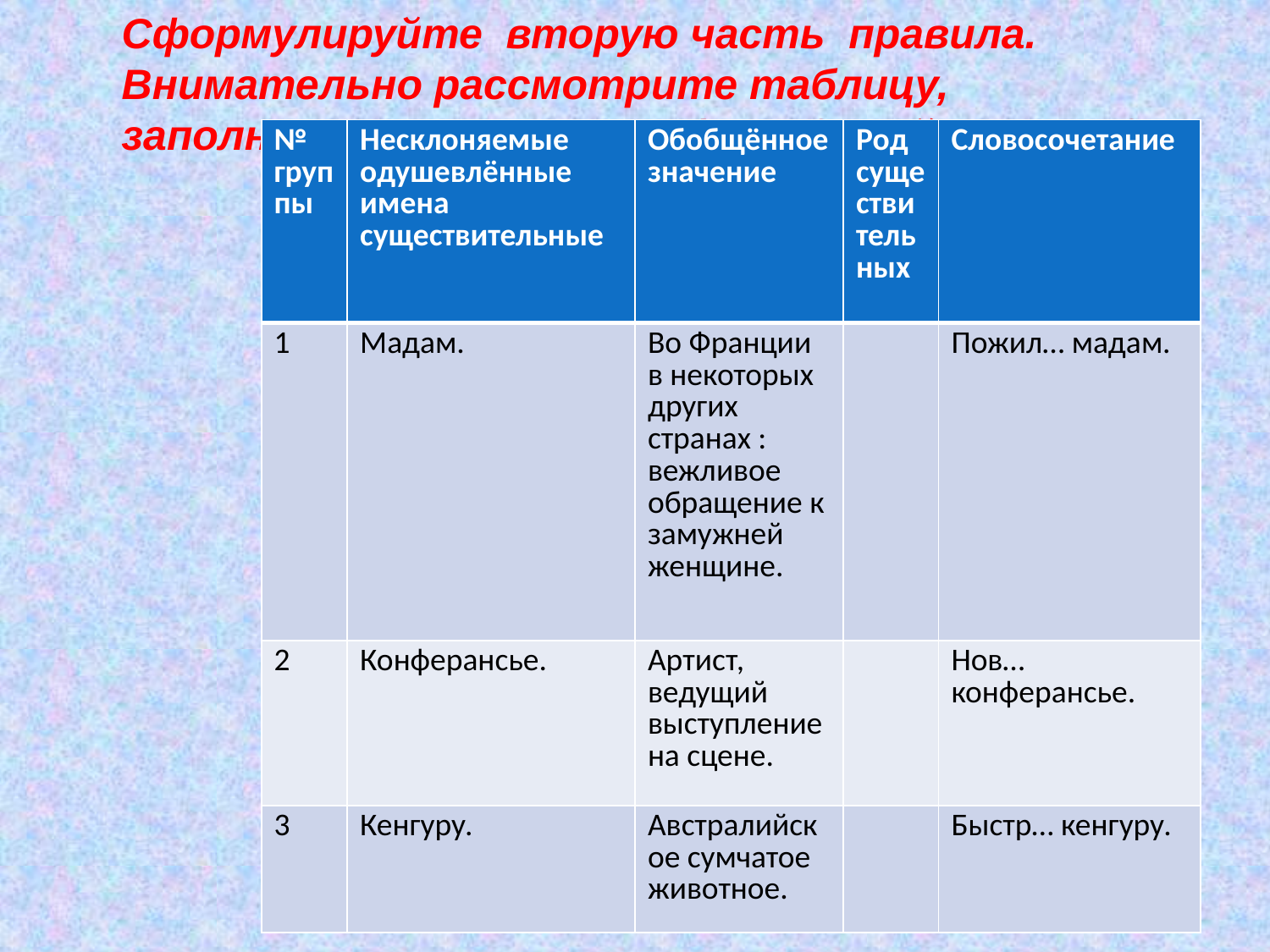

Сформулируйте  вторую часть  правила. Внимательно рассмотрите таблицу, заполните её пустые графы. Сделайте вывод.
| № группы | Несклоняемые одушевлённые имена существительные | Обобщённое значение | Род существительных | Словосочетание |
| --- | --- | --- | --- | --- |
| 1 | Мадам. | Во Франции в некоторых других странах : вежливое обращение к замужней женщине. |  | Пожил… мадам. |
| 2 | Конферансье. | Артист, ведущий выступление на сцене. |  | Нов… конферансье. |
| 3 | Кенгуру. | Австралийское сумчатое животное. |  | Быстр… кенгуру. |